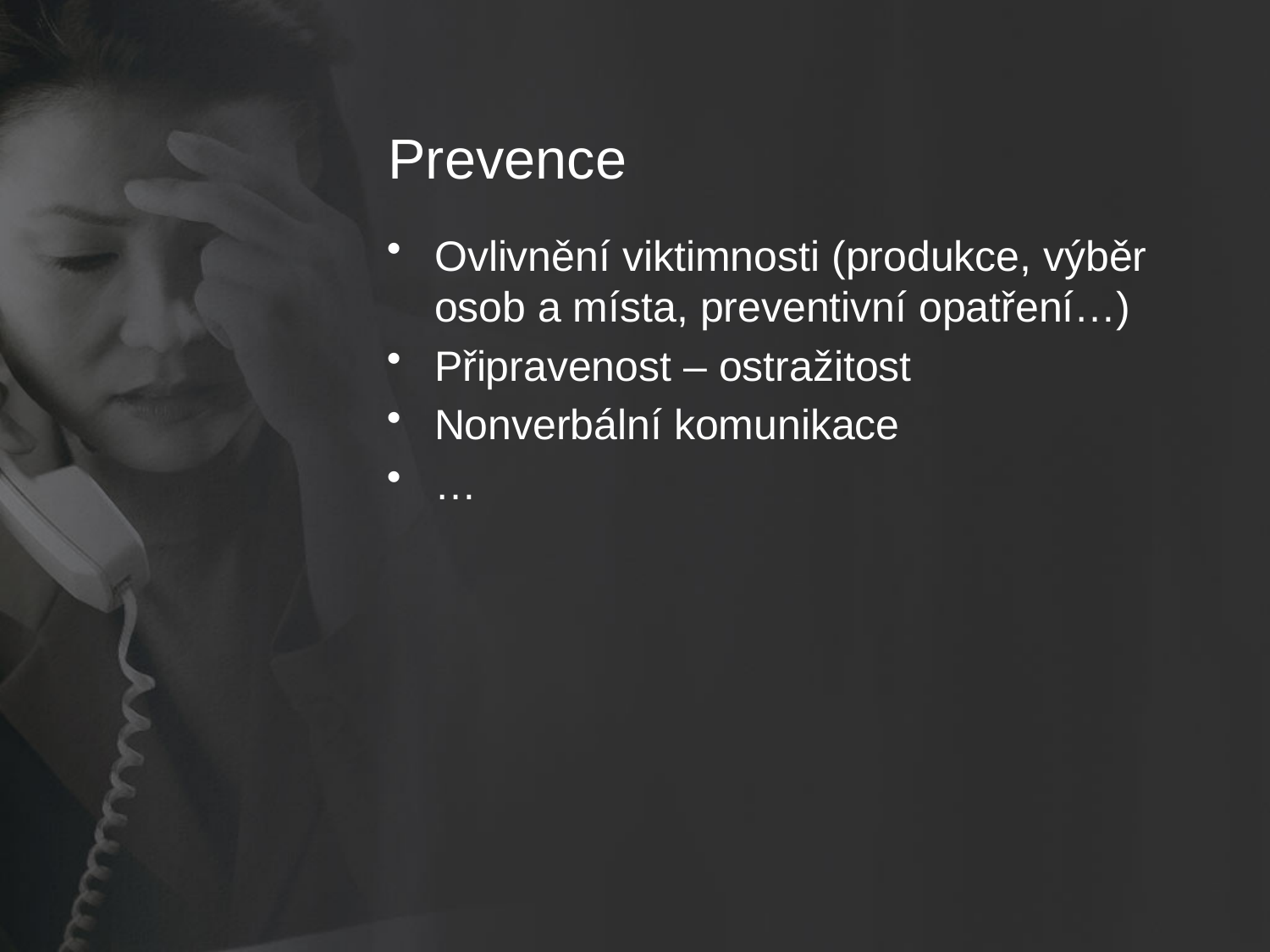

# Prevence
Ovlivnění viktimnosti (produkce, výběr osob a místa, preventivní opatření…)
Připravenost – ostražitost
Nonverbální komunikace
…